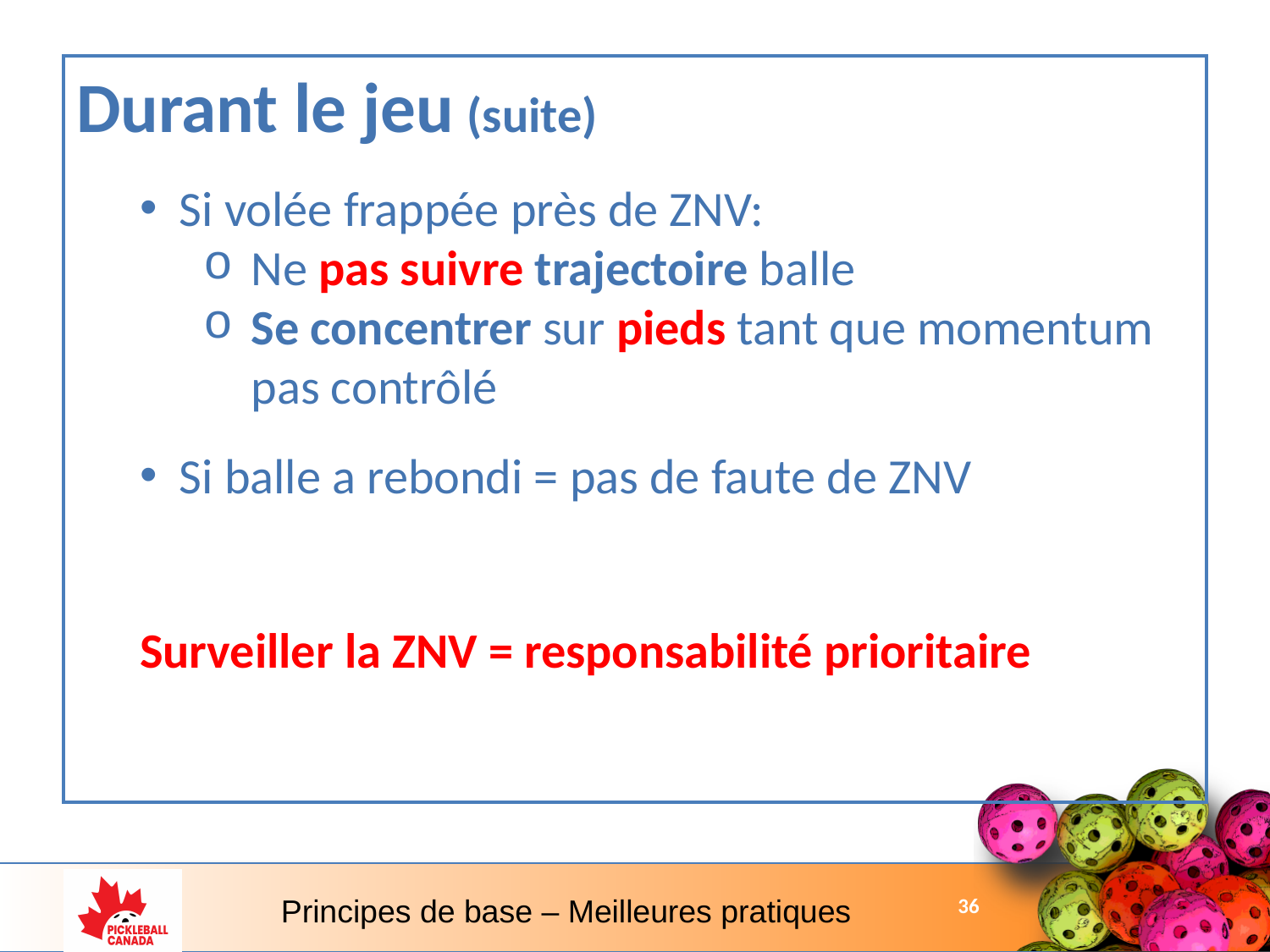

Durant le jeu (suite)
Si volée frappée près de ZNV:
Ne pas suivre trajectoire balle
Se concentrer sur pieds tant que momentum pas contrôlé
Si balle a rebondi = pas de faute de ZNV

Surveiller la ZNV = responsabilité prioritaire